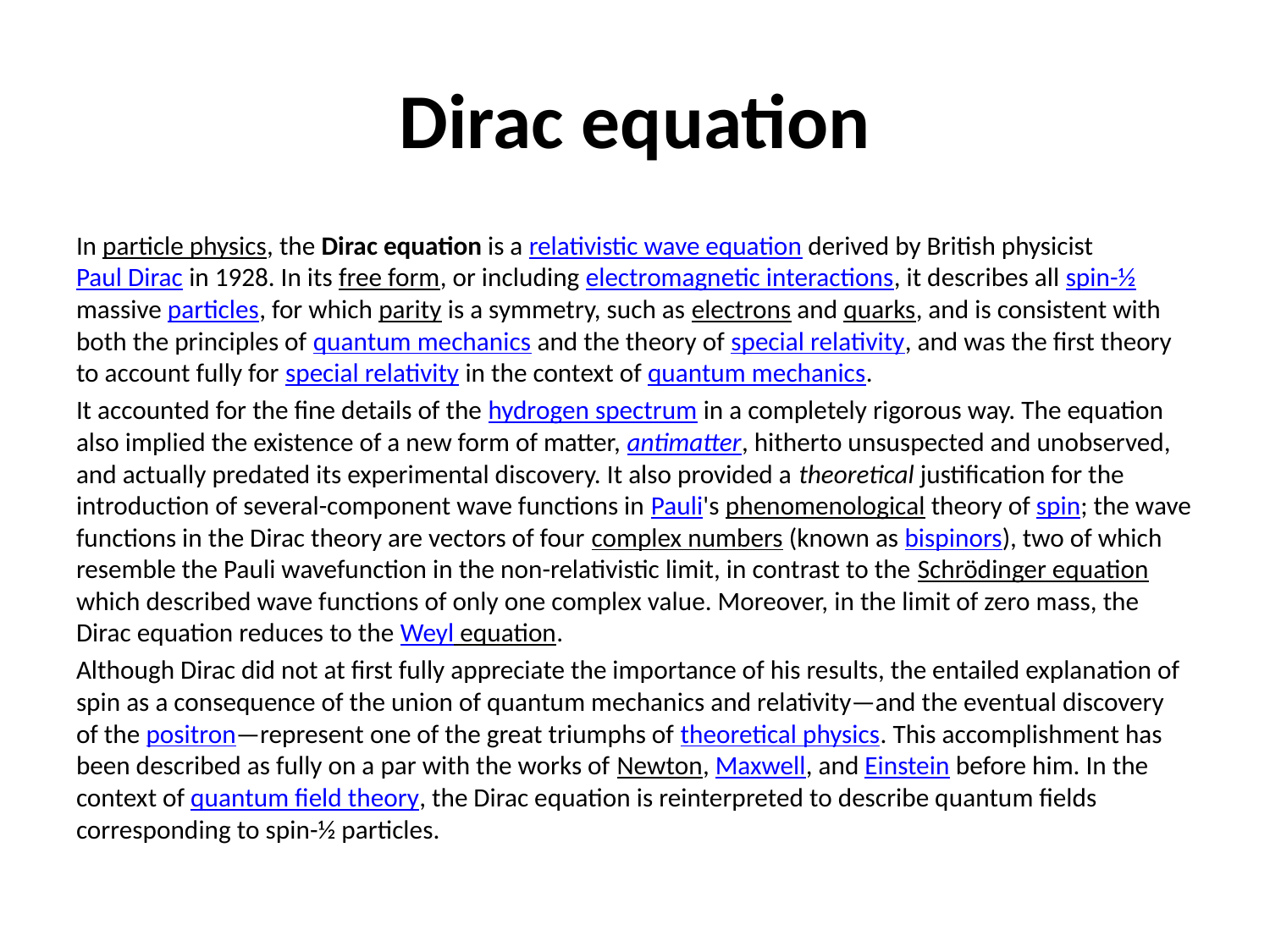

# Dirac equation
In particle physics, the Dirac equation is a relativistic wave equation derived by British physicist Paul Dirac in 1928. In its free form, or including electromagnetic interactions, it describes all spin-½ massive particles, for which parity is a symmetry, such as electrons and quarks, and is consistent with both the principles of quantum mechanics and the theory of special relativity, and was the first theory to account fully for special relativity in the context of quantum mechanics.
It accounted for the fine details of the hydrogen spectrum in a completely rigorous way. The equation also implied the existence of a new form of matter, antimatter, hitherto unsuspected and unobserved, and actually predated its experimental discovery. It also provided a theoretical justification for the introduction of several-component wave functions in Pauli's phenomenological theory of spin; the wave functions in the Dirac theory are vectors of four complex numbers (known as bispinors), two of which resemble the Pauli wavefunction in the non-relativistic limit, in contrast to the Schrödinger equation which described wave functions of only one complex value. Moreover, in the limit of zero mass, the Dirac equation reduces to the Weyl equation.
Although Dirac did not at first fully appreciate the importance of his results, the entailed explanation of spin as a consequence of the union of quantum mechanics and relativity—and the eventual discovery of the positron—represent one of the great triumphs of theoretical physics. This accomplishment has been described as fully on a par with the works of Newton, Maxwell, and Einstein before him. In the context of quantum field theory, the Dirac equation is reinterpreted to describe quantum fields corresponding to spin-½ particles.